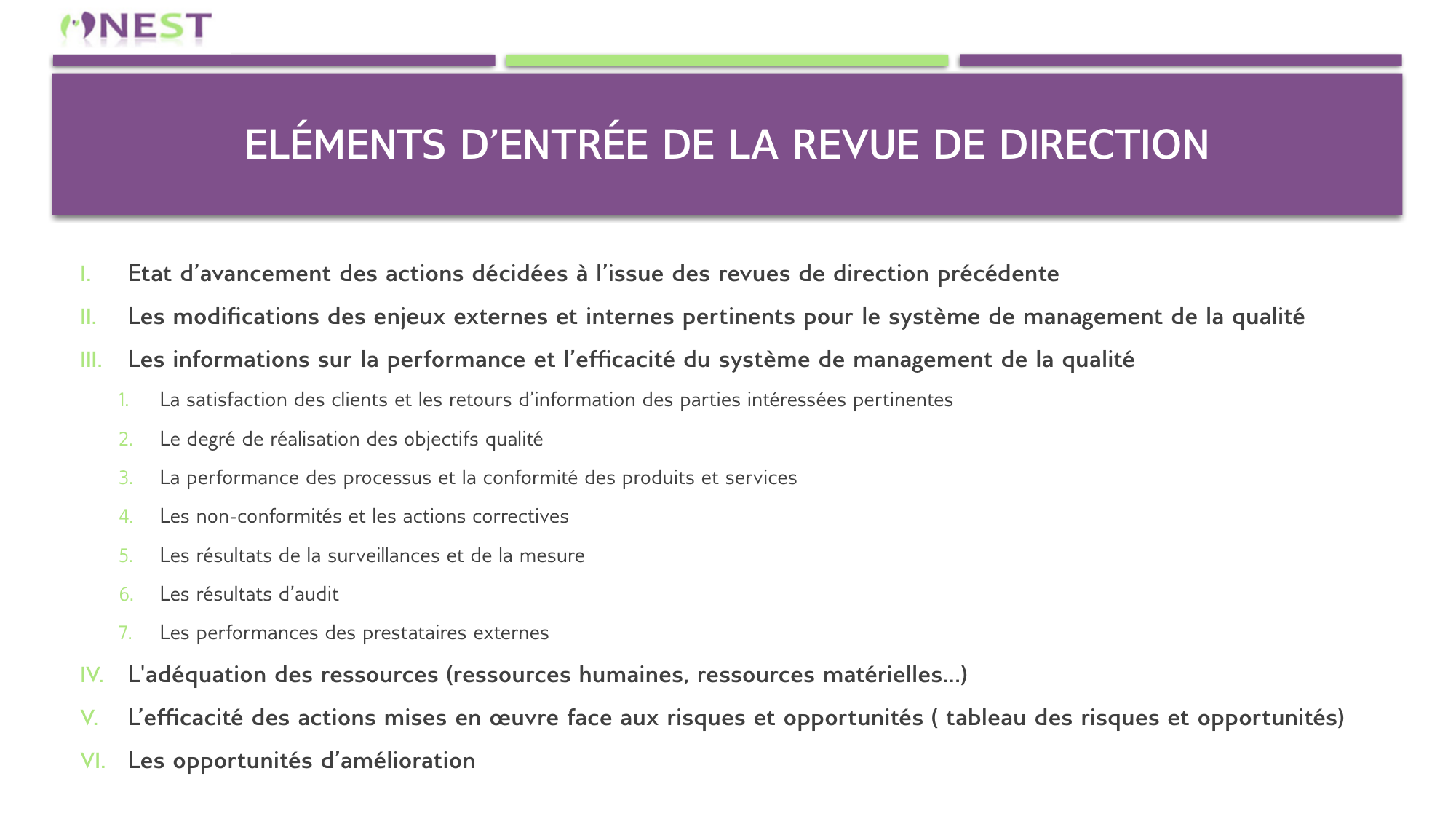

# Eléments d’entrée de la revue de direction
Etat d’avancement des actions décidées à l’issue des revues de direction précédente
Les modifications des enjeux externes et internes pertinents pour le système de management de la qualité
Les informations sur la performance et l’efficacité du système de management de la qualité
La satisfaction des clients et les retours d’information des parties intéressées pertinentes
Le degré de réalisation des objectifs qualité
La performance des processus et la conformité des produits et services
Les non-conformités et les actions correctives
Les résultats de la surveillances et de la mesure
Les résultats d’audit
Les performances des prestataires externes
L'adéquation des ressources (ressources humaines, ressources matérielles…)
L’efficacité des actions mises en œuvre face aux risques et opportunités ( tableau des risques et opportunités)
Les opportunités d’amélioration